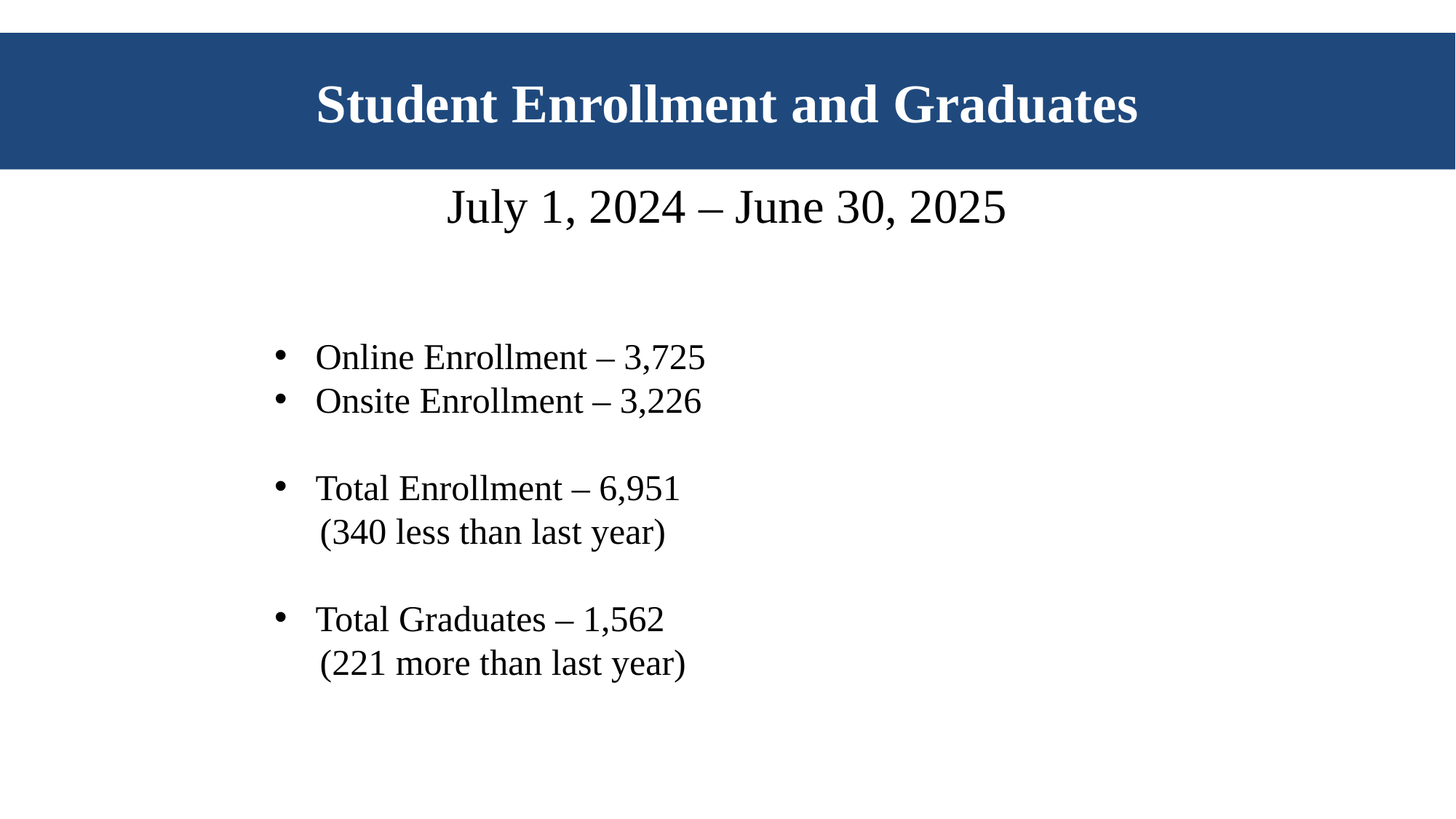

# Student Enrollment and Graduates
July 1, 2024 – June 30, 2025

Online Enrollment – 3,725
Onsite Enrollment – 3,226

Total Enrollment – 6,951
     (340 less than last year)

Total Graduates – 1,562
     (221 more than last year)